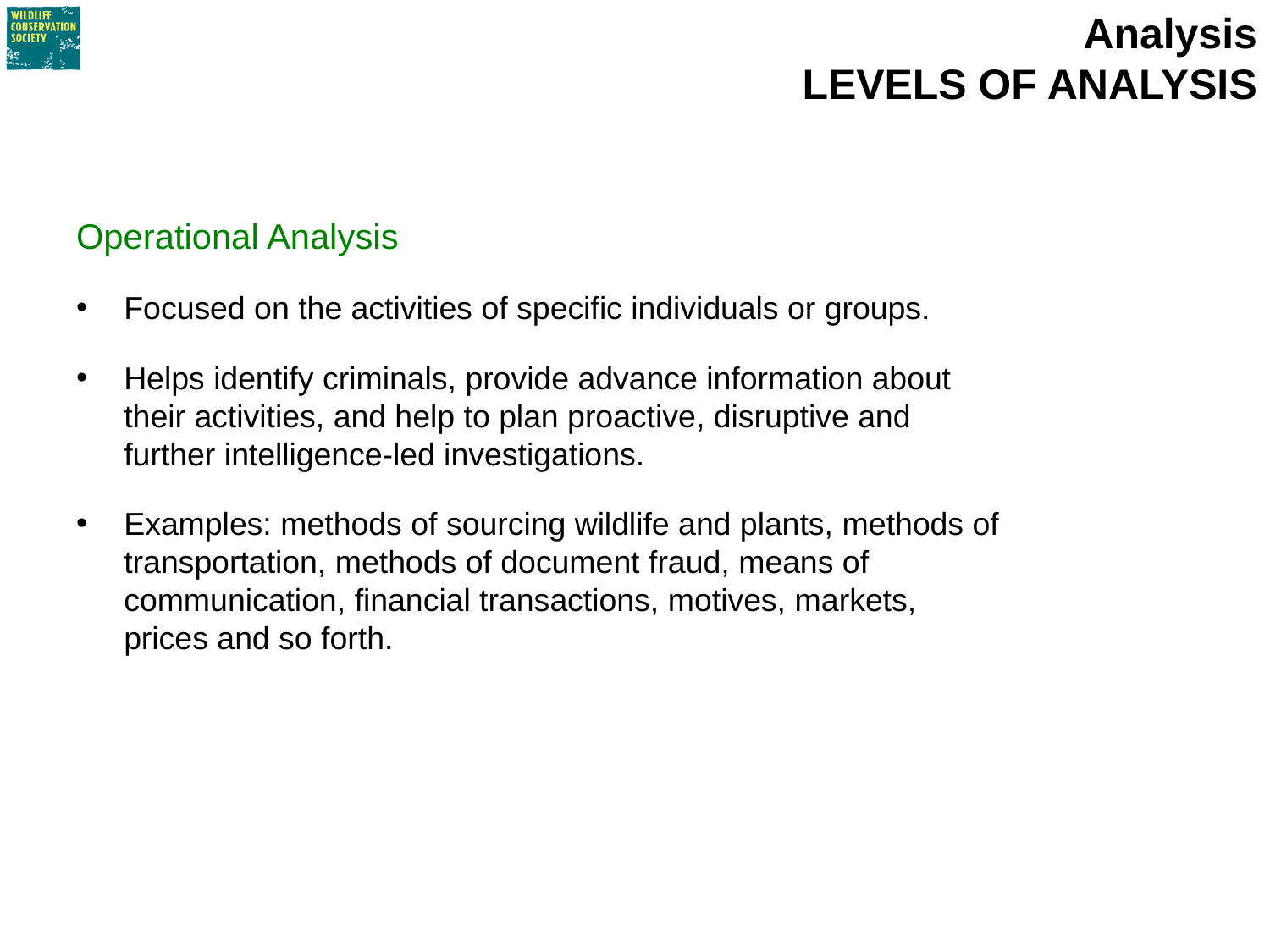

# Analysis LEVELS OF ANALYSIS

Operational Analysis
Focused on the activities of specific individuals or groups.
Helps identify criminals, provide advance information about their activities, and help to plan proactive, disruptive and further intelligence-led investigations.
Examples: methods of sourcing wildlife and plants, methods of transportation, methods of document fraud, means of communication, financial transactions, motives, markets, prices and so forth.